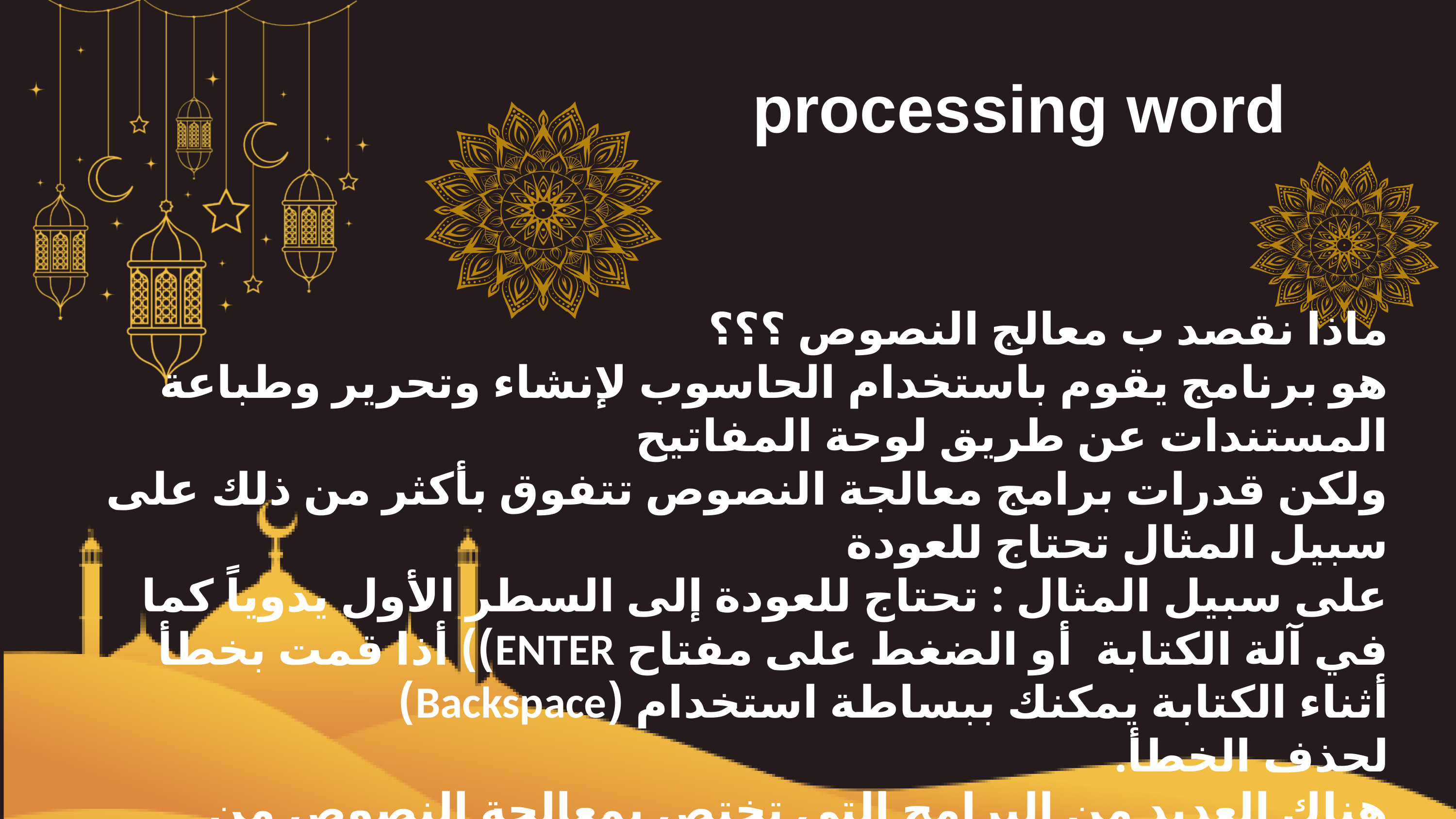

processing word

ماذا نقصد ب معالج النصوص ؟؟؟
هو برنامج يقوم باستخدام الحاسوب لإنشاء وتحرير وطباعة المستندات عن طريق لوحة المفاتيح
ولكن قدرات برامج معالجة النصوص تتفوق بأكثر من ذلك على سبيل المثال تحتاج للعودة
على سبيل المثال : تحتاج للعودة إلى السطر الأول يدوياً كما في آلة الكتابة  أو الضغط على مفتاح ENTER)) أذا قمت بخطأ أثناء الكتابة يمكنك ببساطة استخدام (Backspace)
لحذف الخطأ.
هناك العديد من البرامج التي تختص بمعالجة النصوص من ضمنها (مايكروسوفت أوفيس وورد)